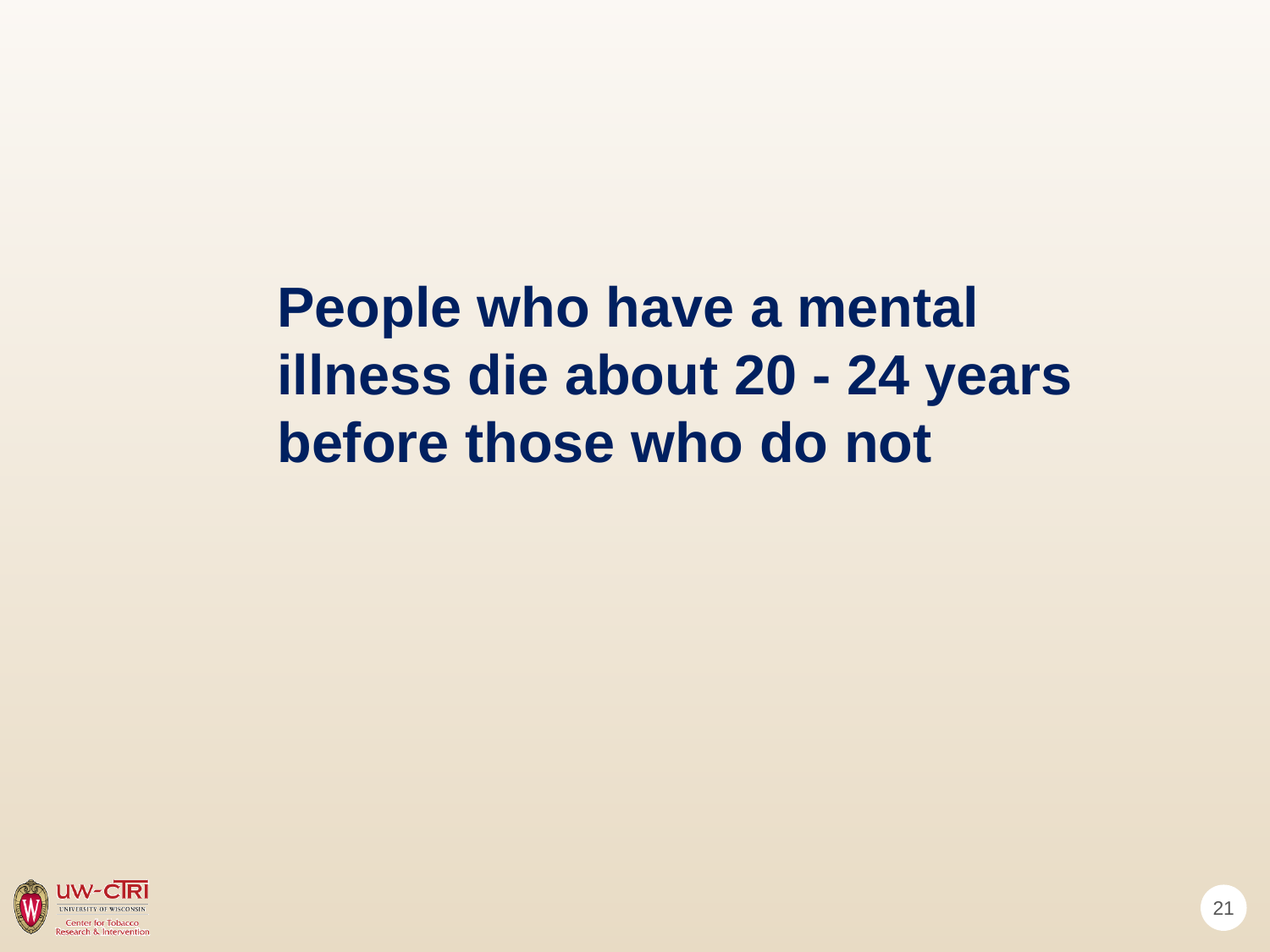

People who have a mental illness die about 20 - 24 years before those who do not
21